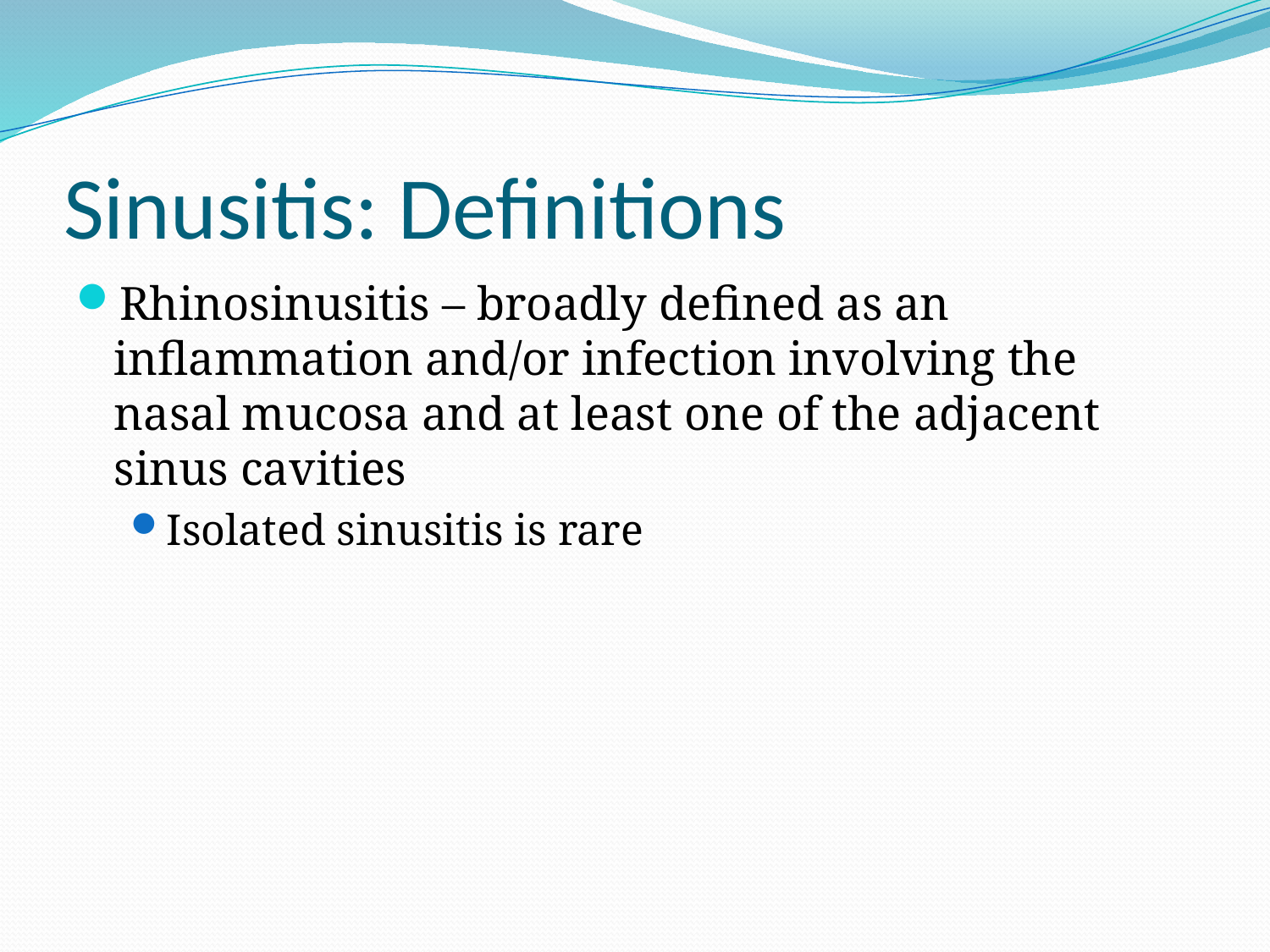

# Sinusitis: Definitions
Rhinosinusitis – broadly defined as an inflammation and/or infection involving the nasal mucosa and at least one of the adjacent sinus cavities
Isolated sinusitis is rare